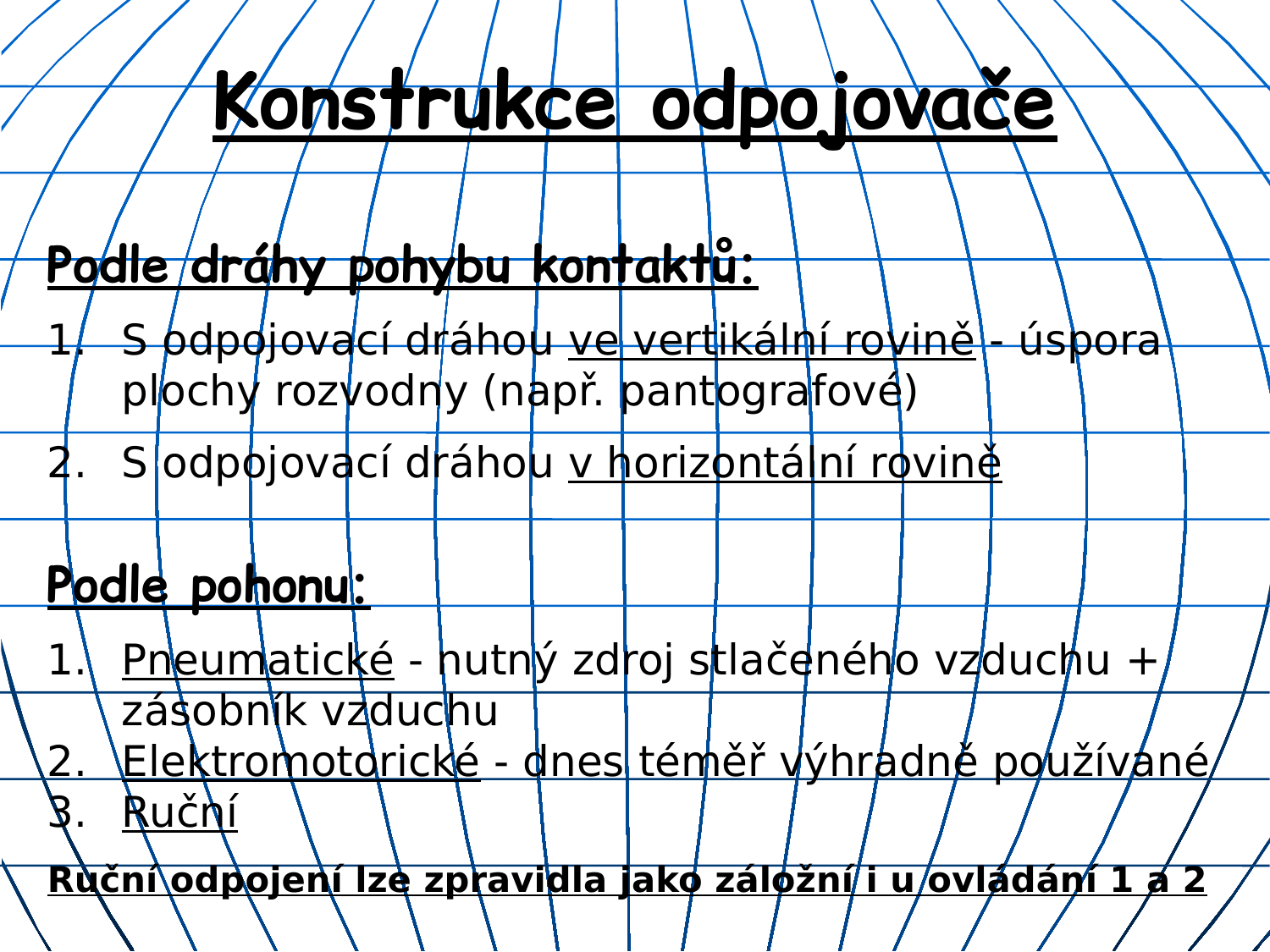

# Konstrukce odpojovače
Podle dráhy pohybu kontaktů:
1. 	S odpojovací dráhou ve vertikální rovině - úspora plochy rozvodny (např. pantografové)
2.	S odpojovací dráhou v horizontální rovině
Podle pohonu:
1. 	Pneumatické - nutný zdroj stlačeného vzduchu + zásobník vzduchu
2.	Elektromotorické - dnes téměř výhradně používané
3.	Ruční
Ruční odpojení lze zpravidla jako záložní i u ovládání 1 a 2